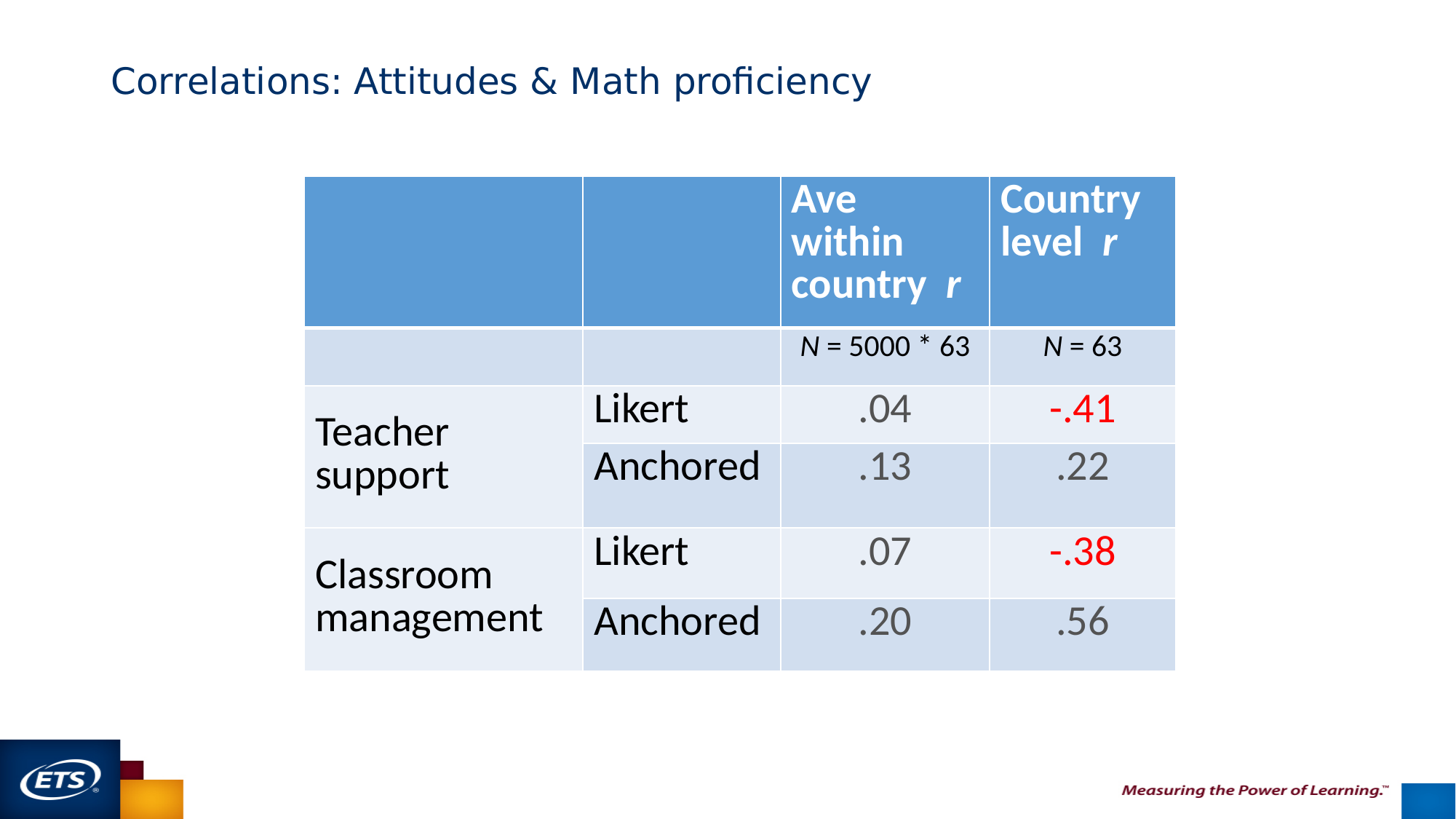

# Correlations: Attitudes & Math proficiency
|  |  | Ave within country r | Country level r |
| --- | --- | --- | --- |
|  |  | N = 5000 \* 63 | N = 63 |
| Teacher support | Likert | .04 | -.41 |
|  | Anchored | .13 | .22 |
| Classroom management | Likert | .07 | -.38 |
|  | Anchored | .20 | .56 |
26